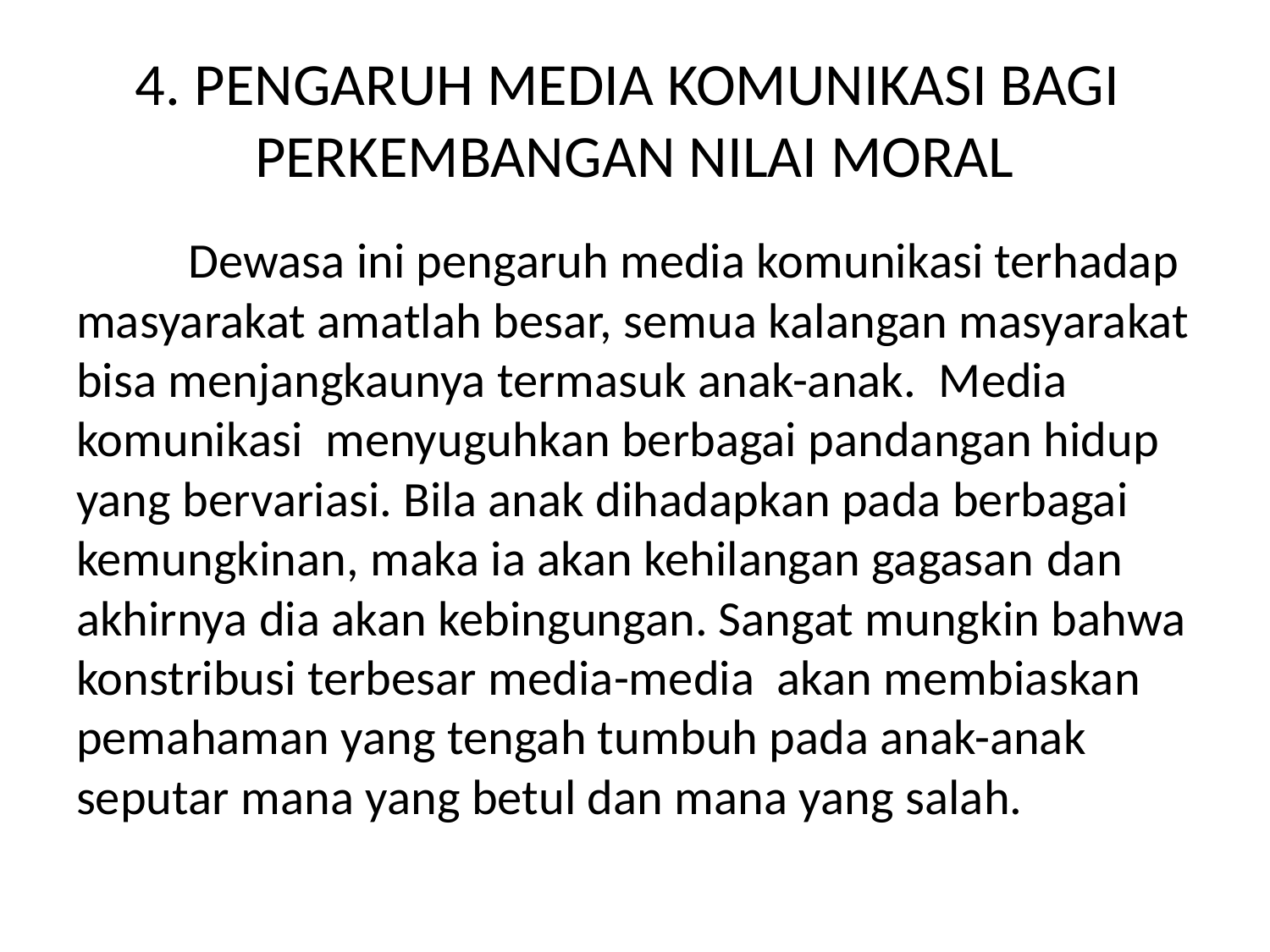

# 4. PENGARUH MEDIA KOMUNIKASI BAGI  PERKEMBANGAN NILAI MORAL
	Dewasa ini pengaruh media komunikasi terhadap masyarakat amatlah besar, semua kalangan masyarakat bisa menjangkaunya termasuk anak-anak.  Media komunikasi  menyuguhkan berbagai pandangan hidup yang bervariasi. Bila anak dihadapkan pada berbagai kemungkinan, maka ia akan kehilangan gagasan dan akhirnya dia akan kebingungan. Sangat mungkin bahwa konstribusi terbesar media-media  akan membiaskan pemahaman yang tengah tumbuh pada anak-anak seputar mana yang betul dan mana yang salah.